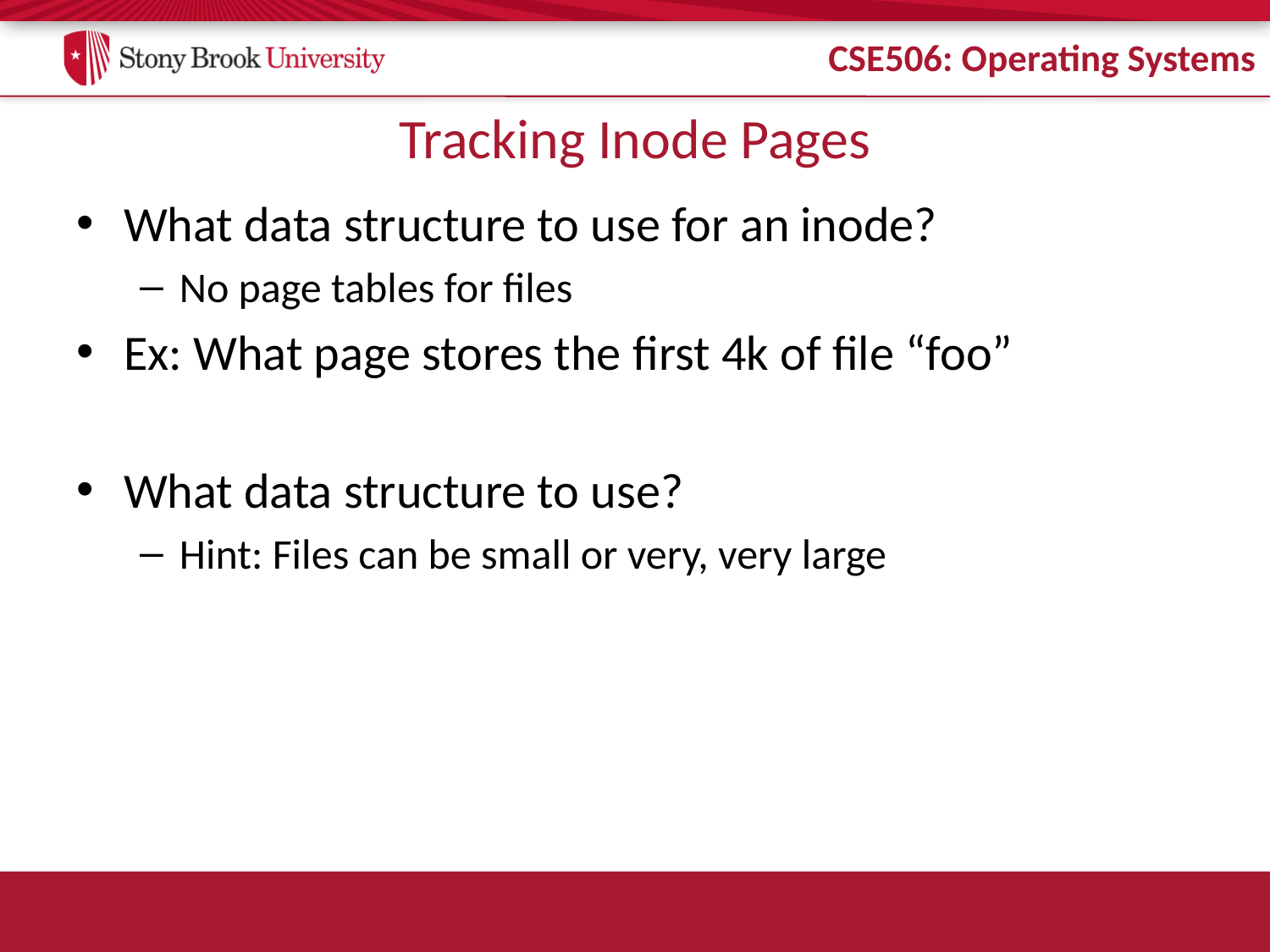

# Tracking Inode Pages
What data structure to use for an inode?
No page tables for files
Ex: What page stores the first 4k of file “foo”

What data structure to use?
Hint: Files can be small or very, very large